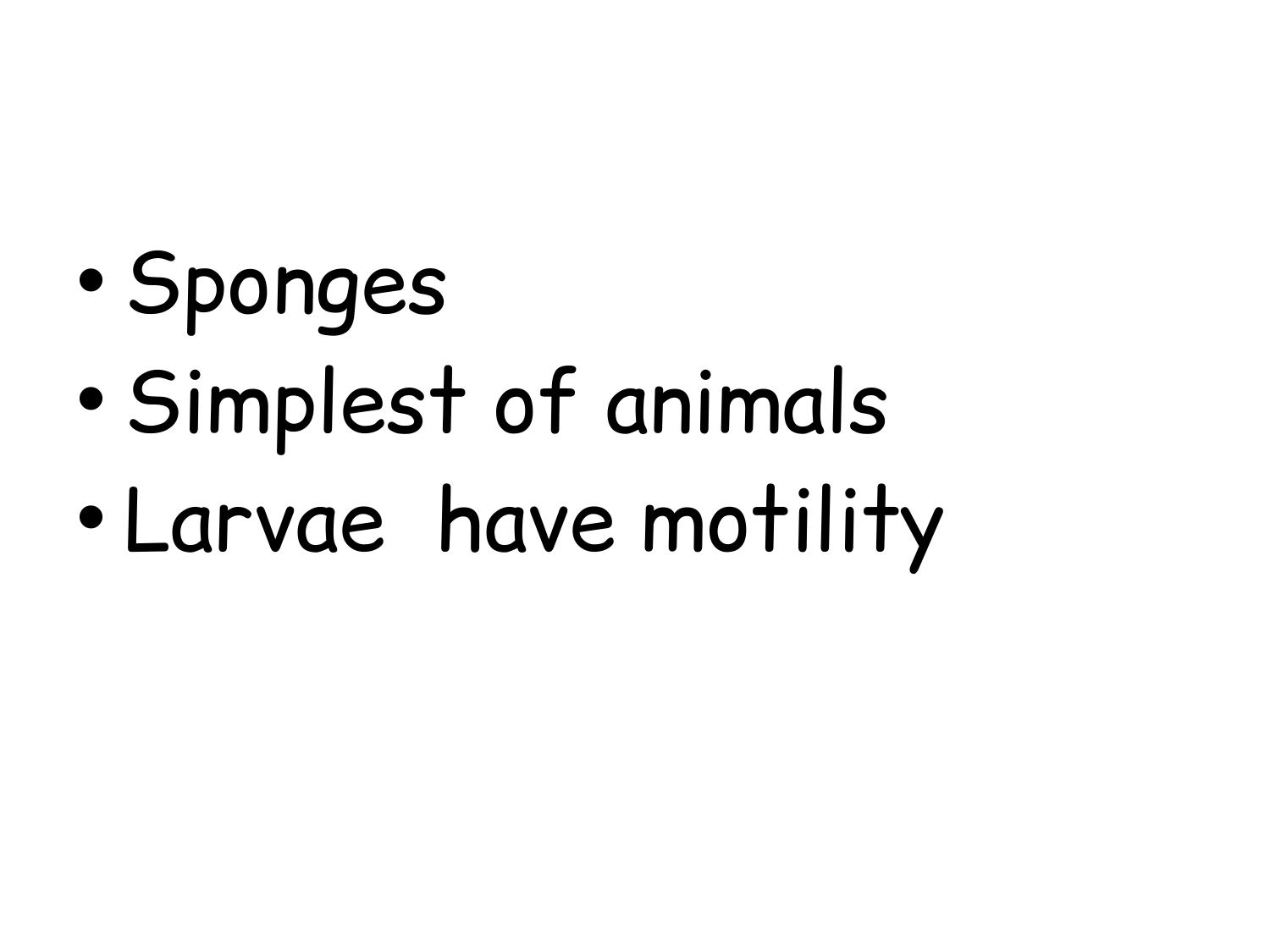

Sponges
Simplest of animals
Larvae  have motility